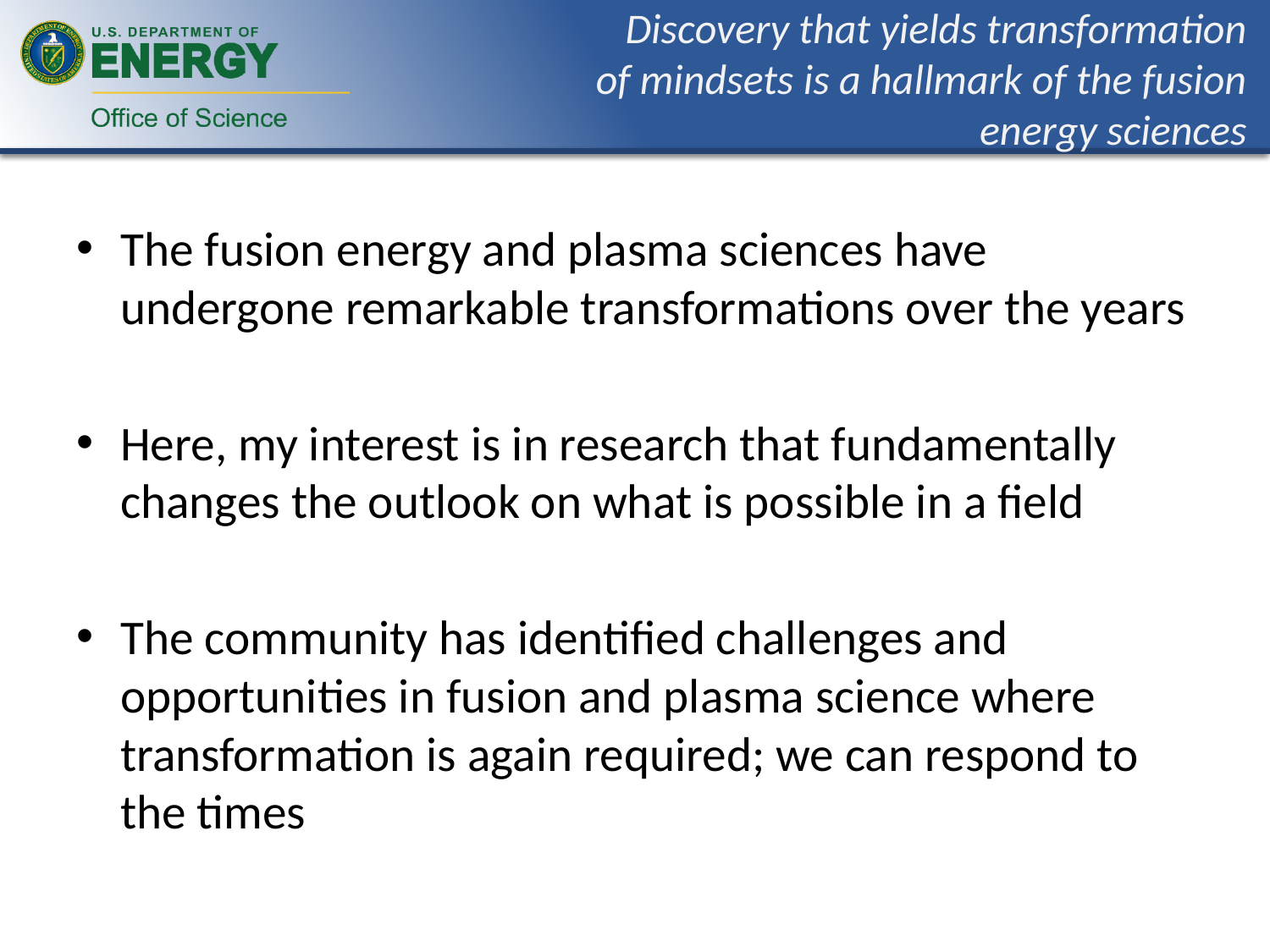

# Discovery that yields transformation of mindsets is a hallmark of the fusion energy sciences
The fusion energy and plasma sciences have undergone remarkable transformations over the years

Here, my interest is in research that fundamentally changes the outlook on what is possible in a field

The community has identified challenges and opportunities in fusion and plasma science where transformation is again required; we can respond to the times